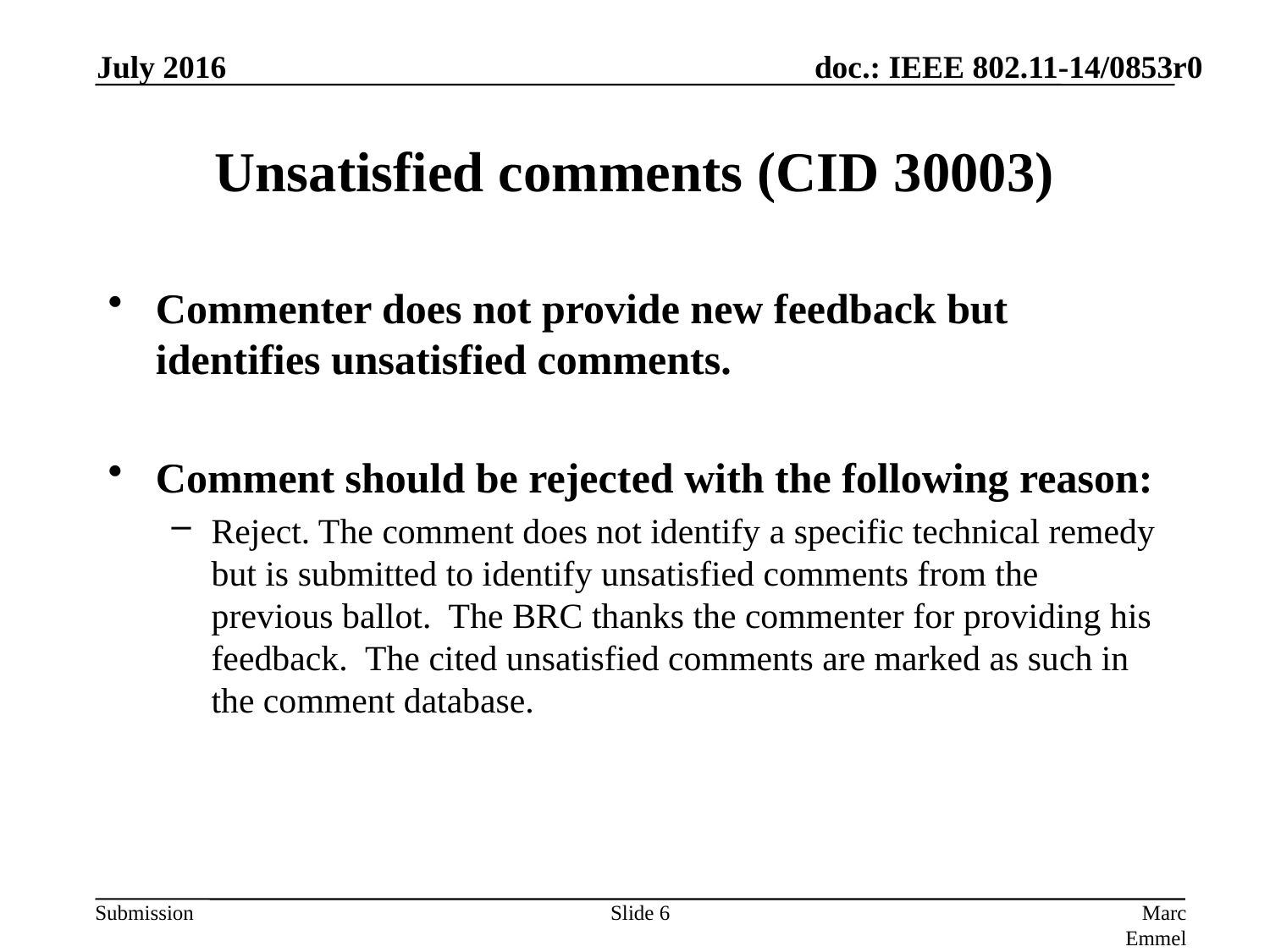

July 2016
# Unsatisfied comments (CID 30003)
Commenter does not provide new feedback but identifies unsatisfied comments.

Comment should be rejected with the following reason:
Reject. The comment does not identify a specific technical remedy but is submitted to identify unsatisfied comments from the previous ballot.  The BRC thanks the commenter for providing his feedback.  The cited unsatisfied comments are marked as such in the comment database.
Slide 6
Marc Emmelmann, SELF